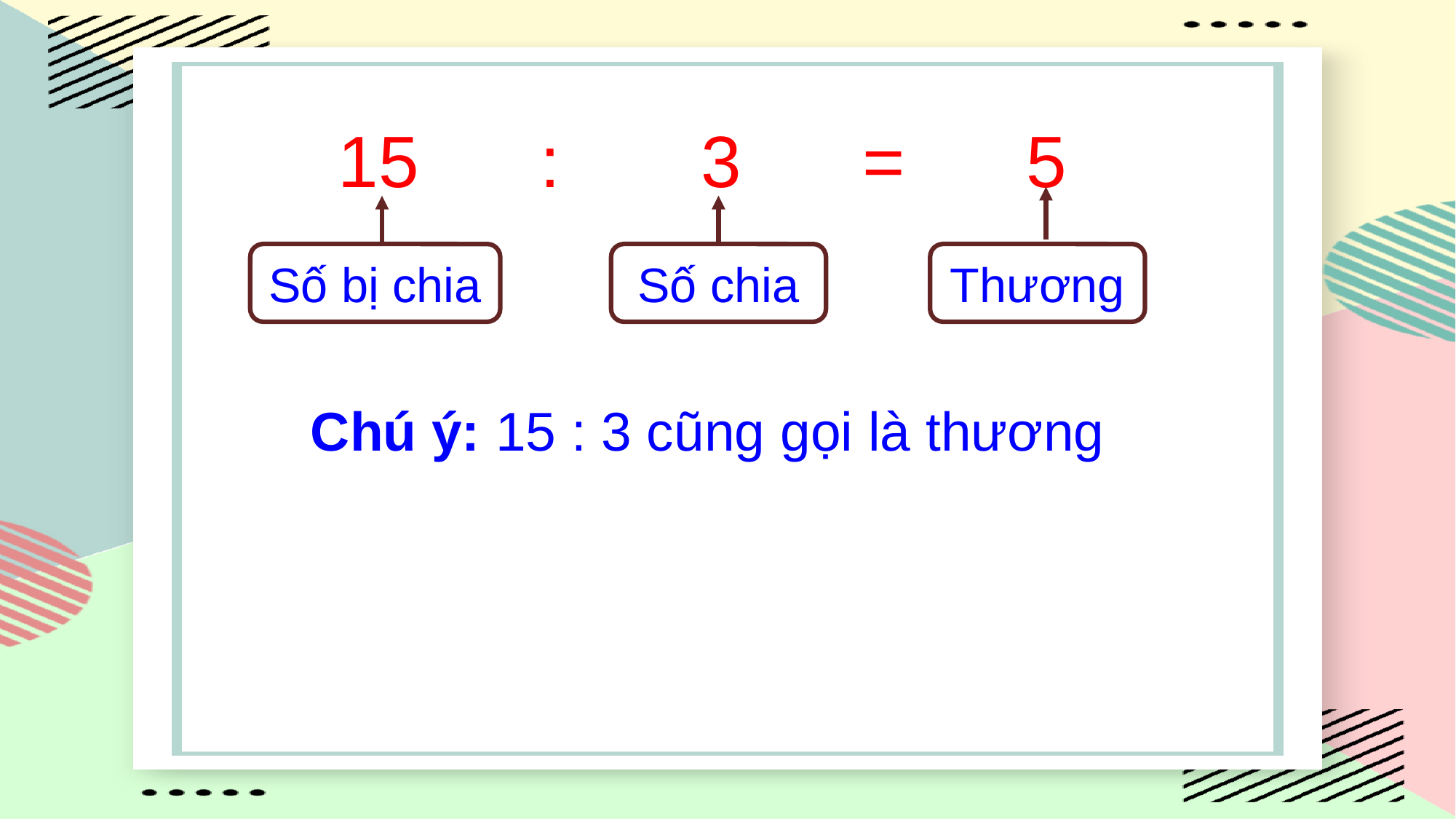

15      :       3      =      5
Số bị chia
Số chia
Thương
Chú ý: 15 : 3 cũng gọi là thương